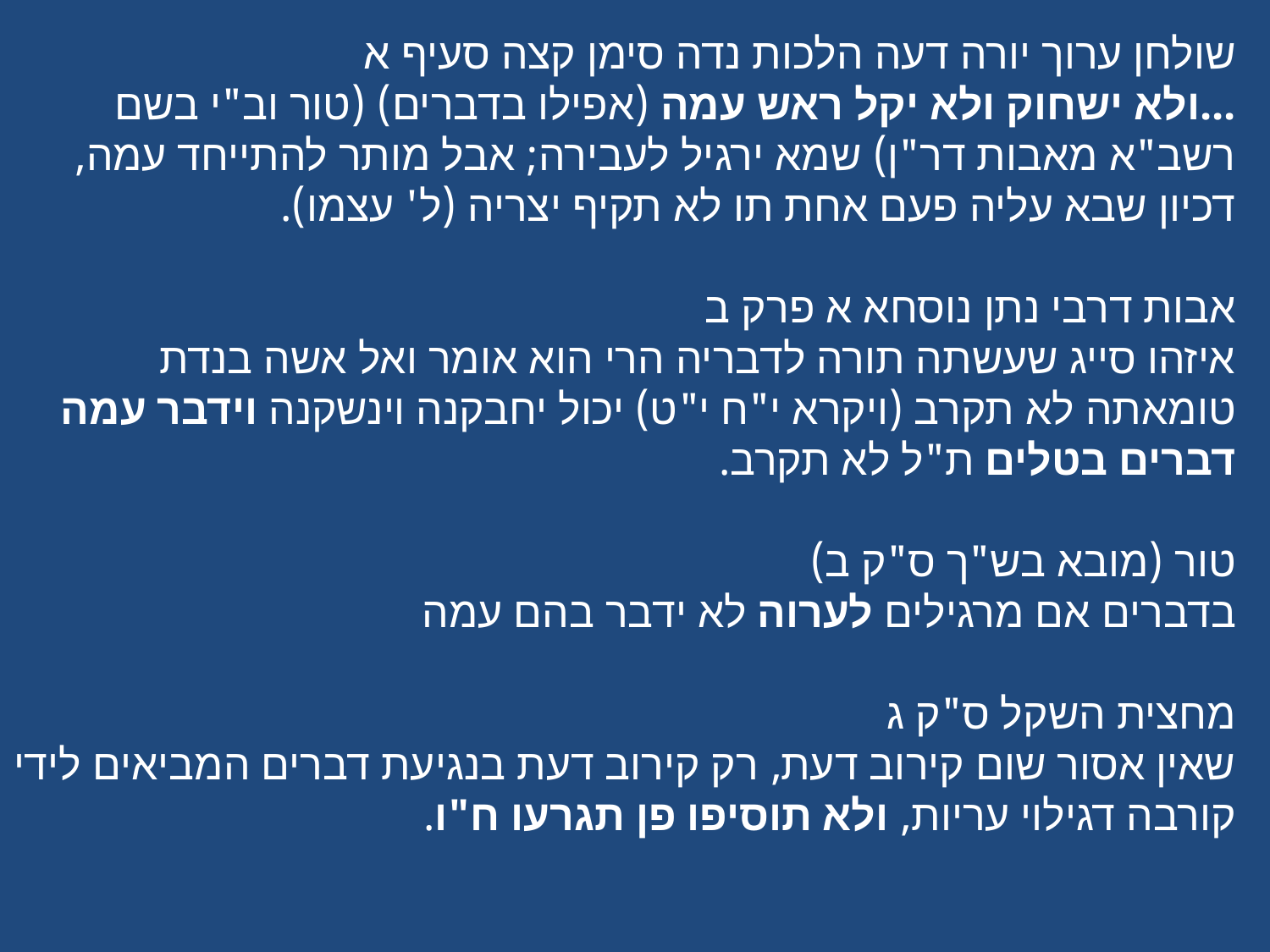

שולחן ערוך יורה דעה הלכות נדה סימן קצה סעיף א
...ולא ישחוק ולא יקל ראש עמה (אפילו בדברים) (טור וב"י בשם רשב"א מאבות דר"ן) שמא ירגיל לעבירה; אבל מותר להתייחד עמה, דכיון שבא עליה פעם אחת תו לא תקיף יצריה (ל' עצמו).

אבות דרבי נתן נוסחא א פרק ב
איזהו סייג שעשתה תורה לדבריה הרי הוא אומר ואל אשה בנדת טומאתה לא תקרב (ויקרא י"ח י"ט) יכול יחבקנה וינשקנה וידבר עמה דברים בטלים ת"ל לא תקרב.

טור (מובא בש"ך ס"ק ב)
בדברים אם מרגילים לערוה לא ידבר בהם עמה

מחצית השקל ס"ק ג
שאין אסור שום קירוב דעת, רק קירוב דעת בנגיעת דברים המביאים לידי קורבה דגילוי עריות, ולא תוסיפו פן תגרעו ח"ו.